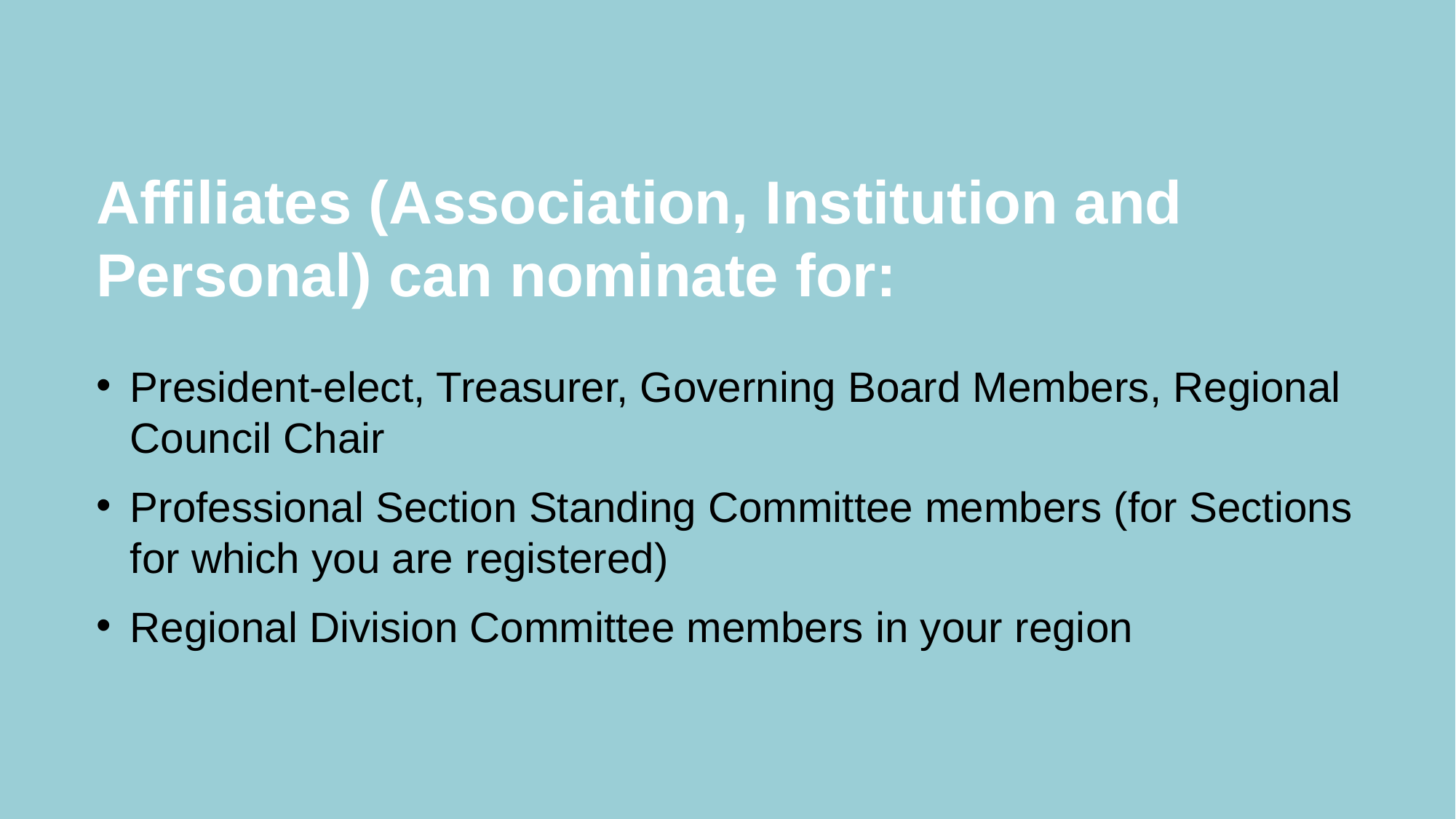

Affiliates (Association, Institution and Personal) can nominate for:

President-elect, Treasurer, Governing Board Members, Regional Council Chair
Professional Section Standing Committee members (for Sections for which you are registered)
Regional Division Committee members in your region